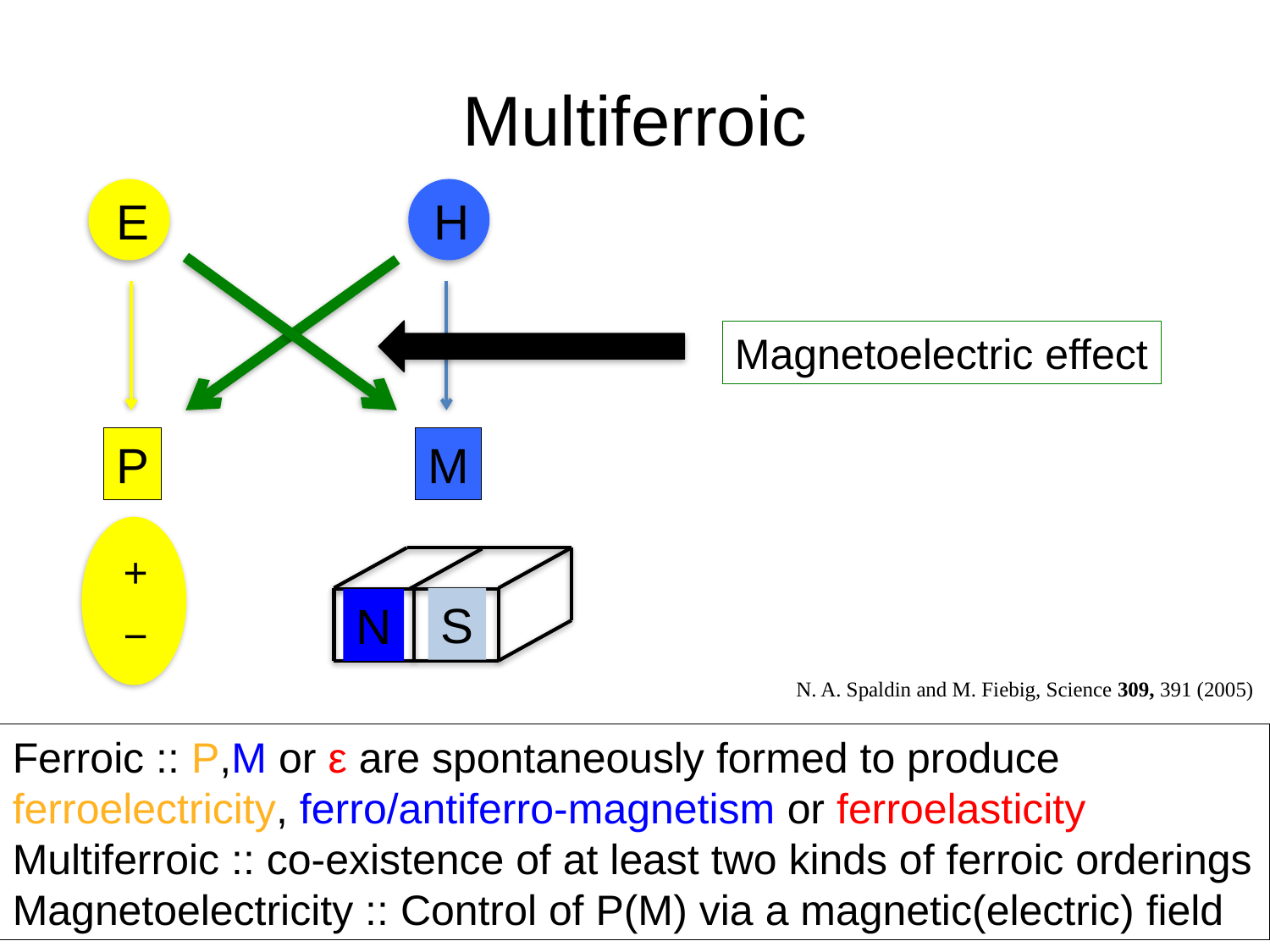

# Multiferroic

E

H
P
M

+
−
S
N

Magnetoelectric effect
N. A. Spaldin and M. Fiebig, Science 309, 391 (2005)
Ferroic :: P,M or ε are spontaneously formed to produce ferroelectricity, ferro/antiferro-magnetism or ferroelasticity
Multiferroic :: co-existence of at least two kinds of ferroic orderings
Magnetoelectricity :: Control of P(M) via a magnetic(electric) field